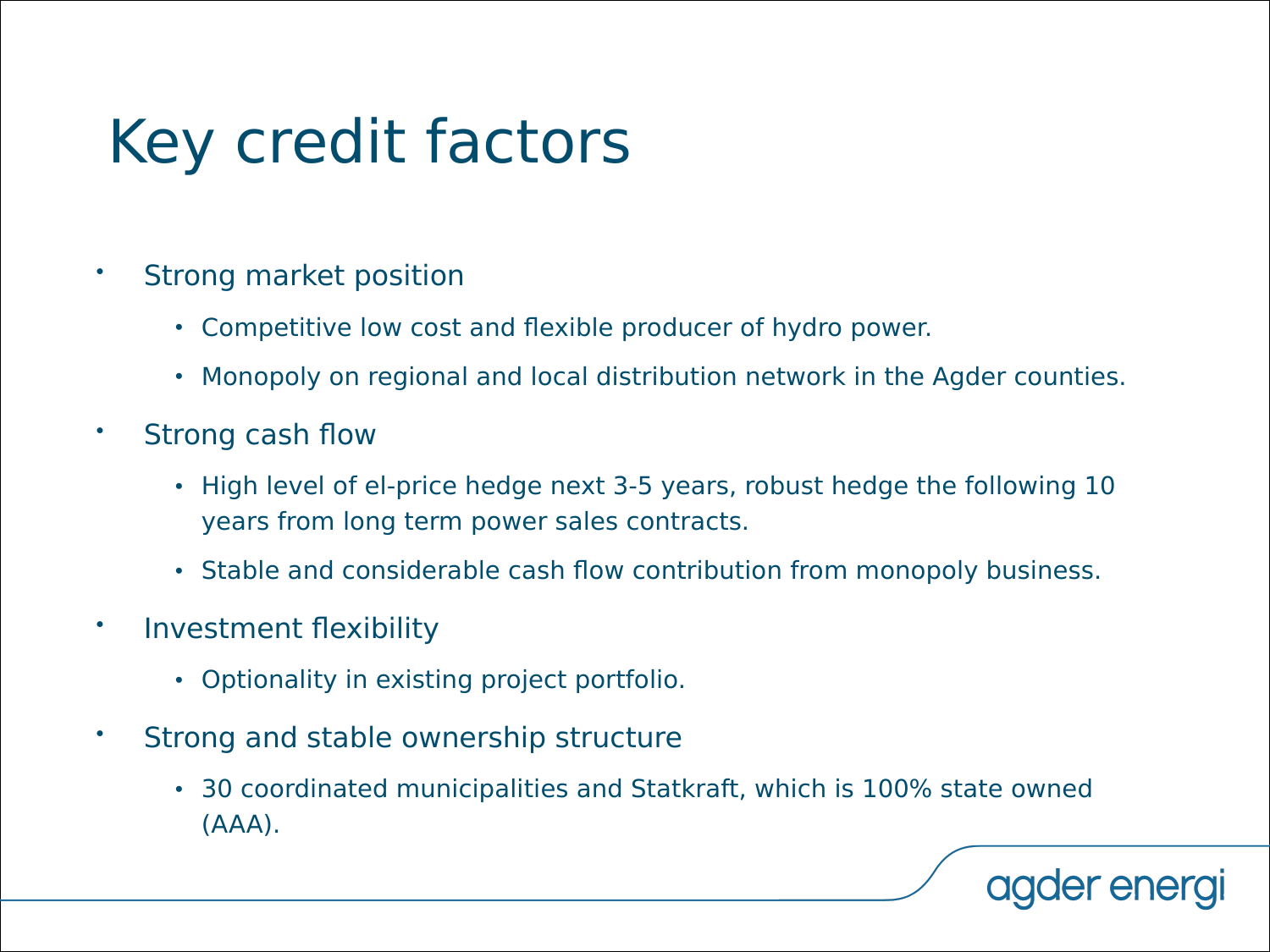

# Key credit factors
Strong market position
Competitive low cost and flexible producer of hydro power.
Monopoly on regional and local distribution network in the Agder counties.
Strong cash flow
High level of el-price hedge next 3-5 years, robust hedge the following 10 years from long term power sales contracts.
Stable and considerable cash flow contribution from monopoly business.
Investment flexibility
Optionality in existing project portfolio.
Strong and stable ownership structure
30 coordinated municipalities and Statkraft, which is 100% state owned (AAA).